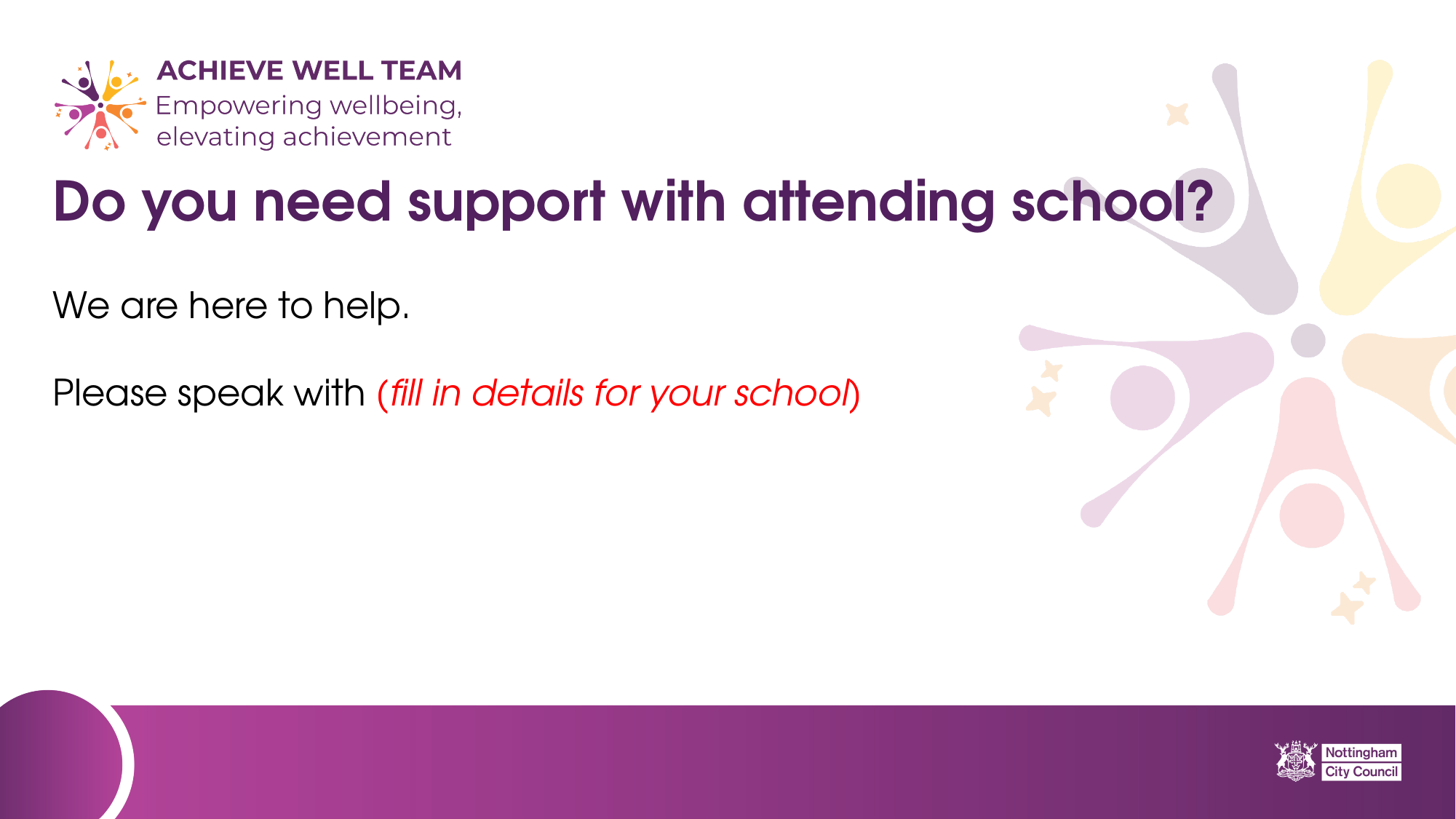

# Do you need support with attending school?
We are here to help.

Please speak with (fill in details for your school)